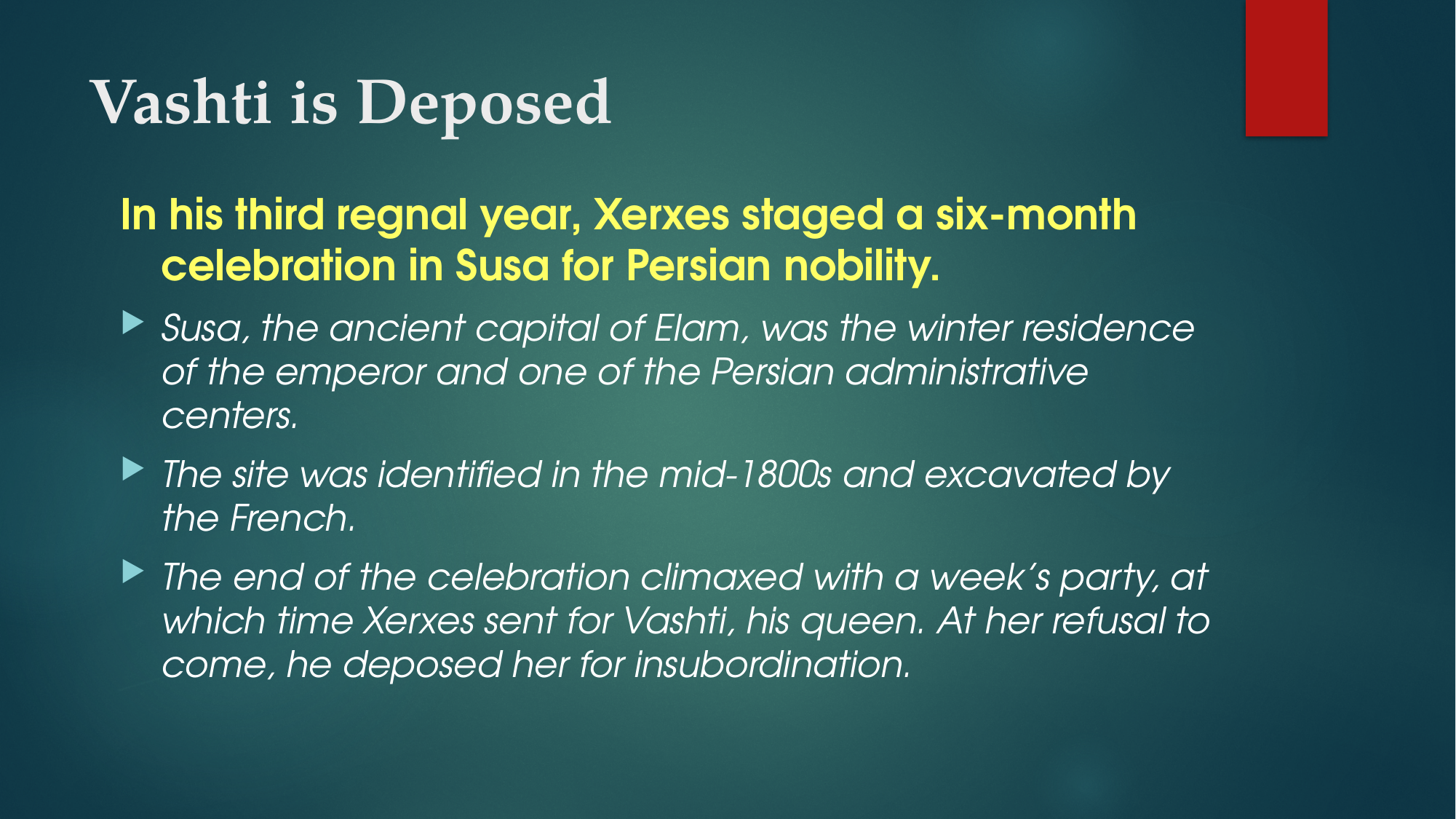

# Vashti is Deposed
In his third regnal year, Xerxes staged a six-month celebration in Susa for Persian nobility.
Susa, the ancient capital of Elam, was the winter residence of the emperor and one of the Persian administrative centers.
The site was identified in the mid-1800s and excavated by the French.
The end of the celebration climaxed with a week’s party, at which time Xerxes sent for Vashti, his queen. At her refusal to come, he deposed her for insubordination.